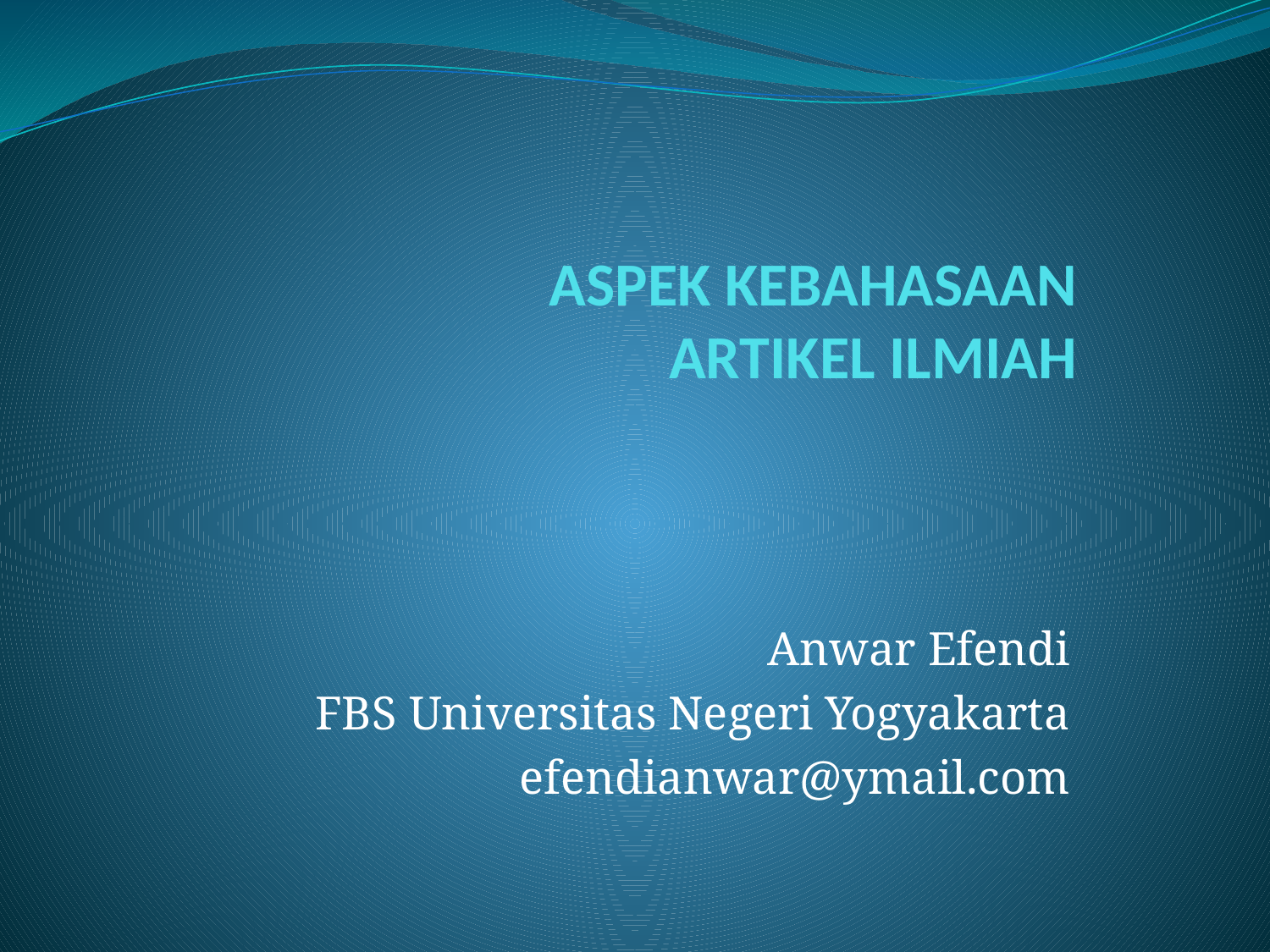

# ASPEK KEBAHASAAN ARTIKEL ILMIAH
Anwar Efendi
FBS Universitas Negeri Yogyakarta
efendianwar@ymail.com